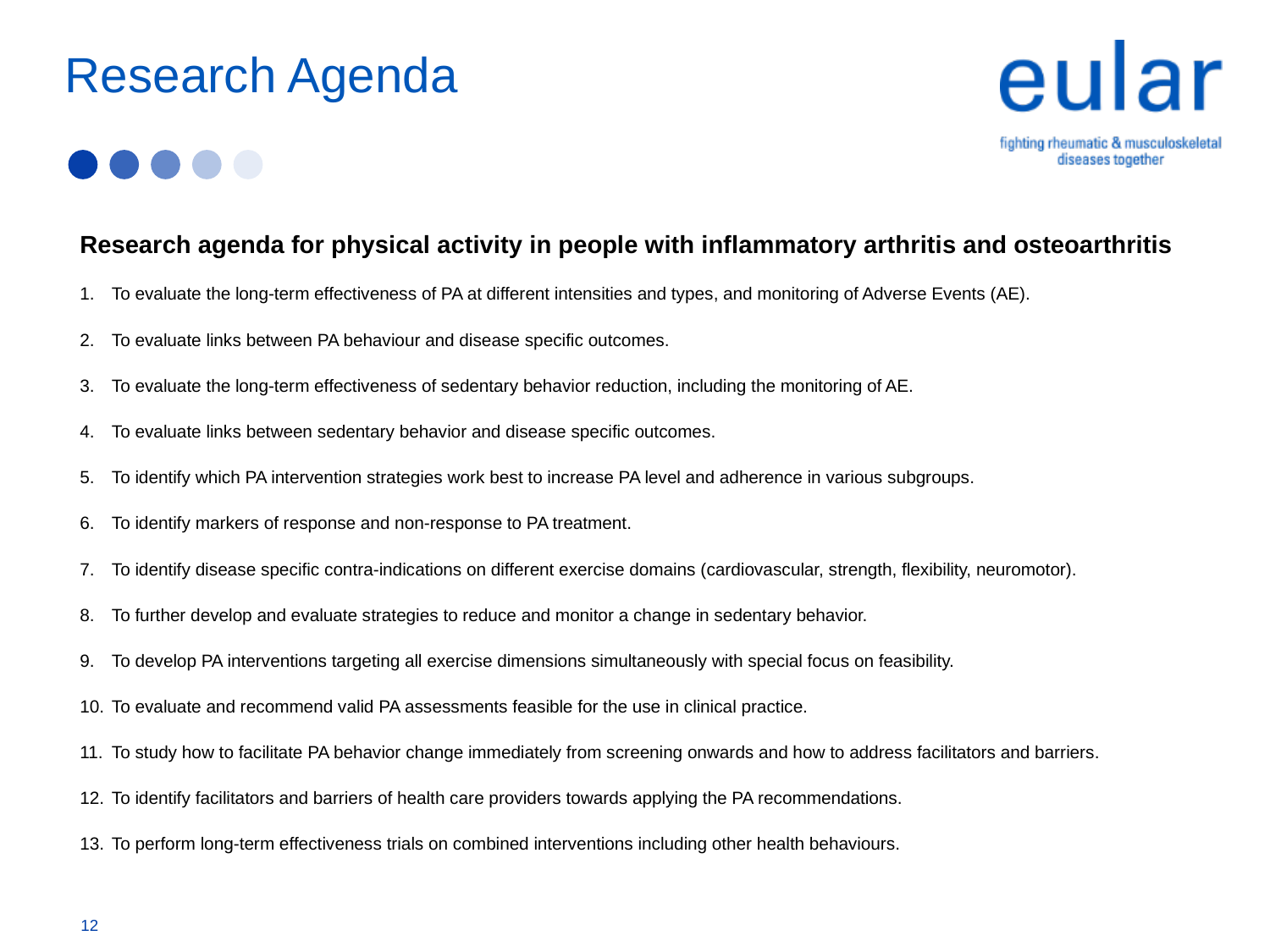

# Research Agenda
Research agenda for physical activity in people with inflammatory arthritis and osteoarthritis
To evaluate the long-term effectiveness of PA at different intensities and types, and monitoring of Adverse Events (AE).
To evaluate links between PA behaviour and disease specific outcomes.
To evaluate the long-term effectiveness of sedentary behavior reduction, including the monitoring of AE.
To evaluate links between sedentary behavior and disease specific outcomes.
To identify which PA intervention strategies work best to increase PA level and adherence in various subgroups.
To identify markers of response and non-response to PA treatment.
To identify disease specific contra-indications on different exercise domains (cardiovascular, strength, flexibility, neuromotor).
To further develop and evaluate strategies to reduce and monitor a change in sedentary behavior.
To develop PA interventions targeting all exercise dimensions simultaneously with special focus on feasibility.
To evaluate and recommend valid PA assessments feasible for the use in clinical practice.
To study how to facilitate PA behavior change immediately from screening onwards and how to address facilitators and barriers.
To identify facilitators and barriers of health care providers towards applying the PA recommendations.
To perform long-term effectiveness trials on combined interventions including other health behaviours.
12